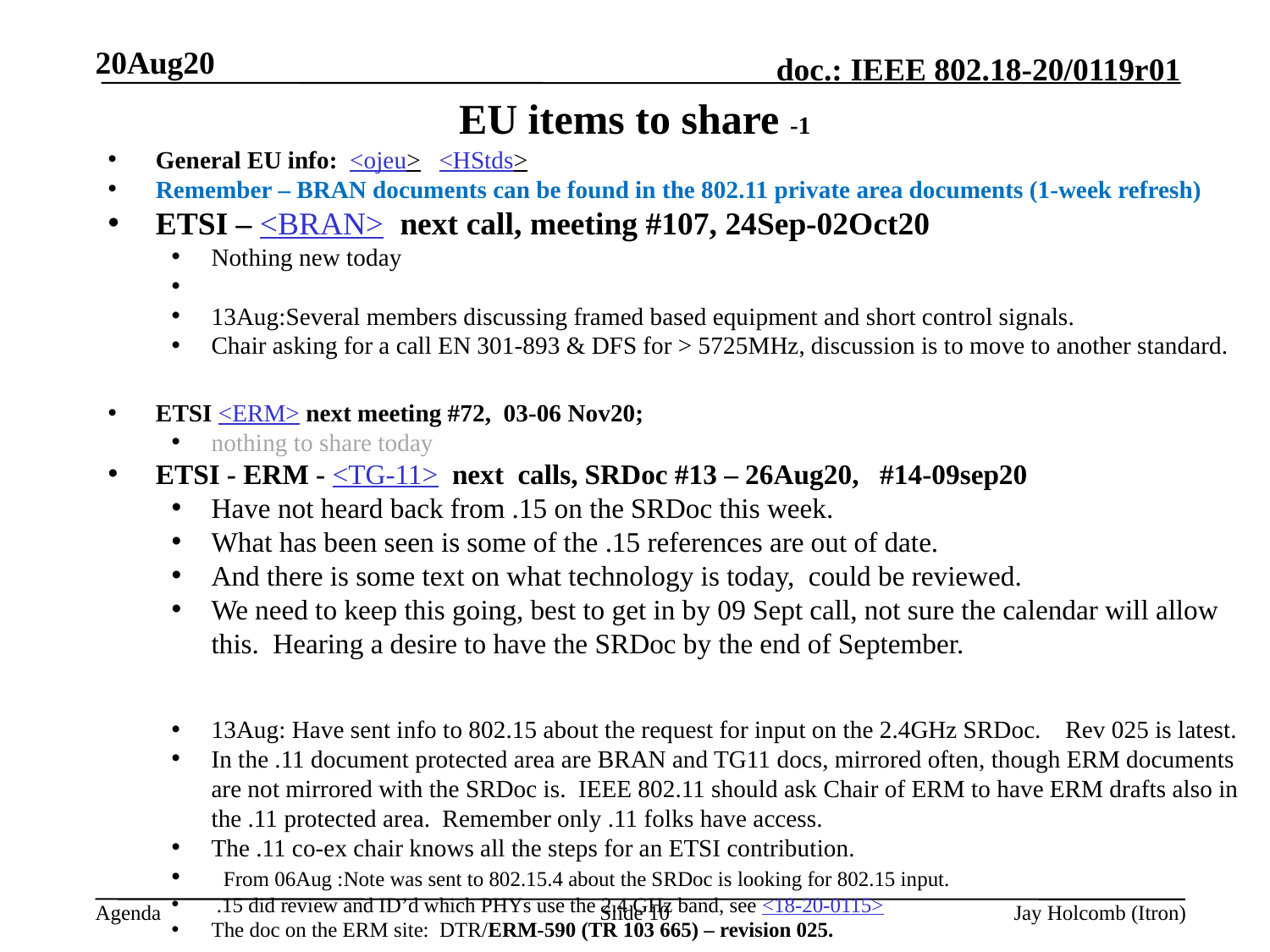

20Aug20
# EU items to share -1
General EU info:  <ojeu>   <HStds>
Remember – BRAN documents can be found in the 802.11 private area documents (1-week refresh)
ETSI – <BRAN>  next call, meeting #107, 24Sep-02Oct20
Nothing new today

13Aug:Several members discussing framed based equipment and short control signals.
Chair asking for a call EN 301-893 & DFS for > 5725MHz, discussion is to move to another standard.

ETSI <ERM> next meeting #72,  03-06 Nov20;
nothing to share today
ETSI - ERM - <TG-11>  next  calls, SRDoc #13 – 26Aug20,   #14-09sep20
Have not heard back from .15 on the SRDoc this week.
What has been seen is some of the .15 references are out of date.
And there is some text on what technology is today,  could be reviewed.
We need to keep this going, best to get in by 09 Sept call, not sure the calendar will allow this.  Hearing a desire to have the SRDoc by the end of September.

13Aug: Have sent info to 802.15 about the request for input on the 2.4GHz SRDoc.    Rev 025 is latest.
In the .11 document protected area are BRAN and TG11 docs, mirrored often, though ERM documents are not mirrored with the SRDoc is.  IEEE 802.11 should ask Chair of ERM to have ERM drafts also in the .11 protected area.  Remember only .11 folks have access.
The .11 co-ex chair knows all the steps for an ETSI contribution.
  From 06Aug :Note was sent to 802.15.4 about the SRDoc is looking for 802.15 input.
 .15 did review and ID’d which PHYs use the 2.4 GHz band, see <18-20-0115>
The doc on the ERM site:  DTR/ERM-590 (TR 103 665) – revision 025.
Slide 10
Jay Holcomb (Itron)